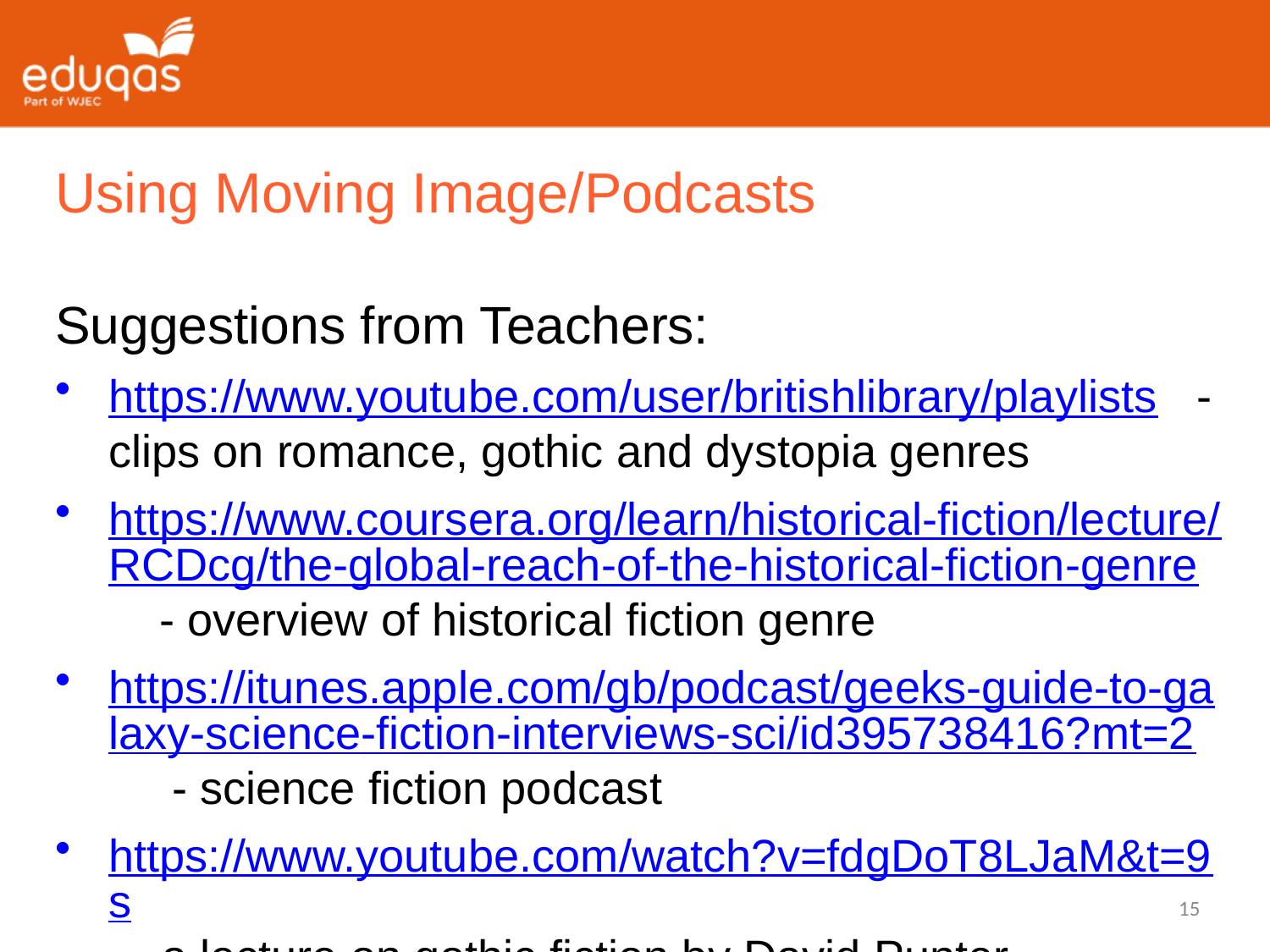

Using Moving Image/Podcasts

Suggestions from Teachers:
https://www.youtube.com/user/britishlibrary/playlists   - clips on romance, gothic and dystopia genres
https://www.coursera.org/learn/historical-fiction/lecture/RCDcg/the-global-reach-of-the-historical-fiction-genre    - overview of historical fiction genre
https://itunes.apple.com/gb/podcast/geeks-guide-to-galaxy-science-fiction-interviews-sci/id395738416?mt=2     - science fiction podcast
https://www.youtube.com/watch?v=fdgDoT8LJaM&t=9s  - a lecture on gothic fiction by David Punter
15